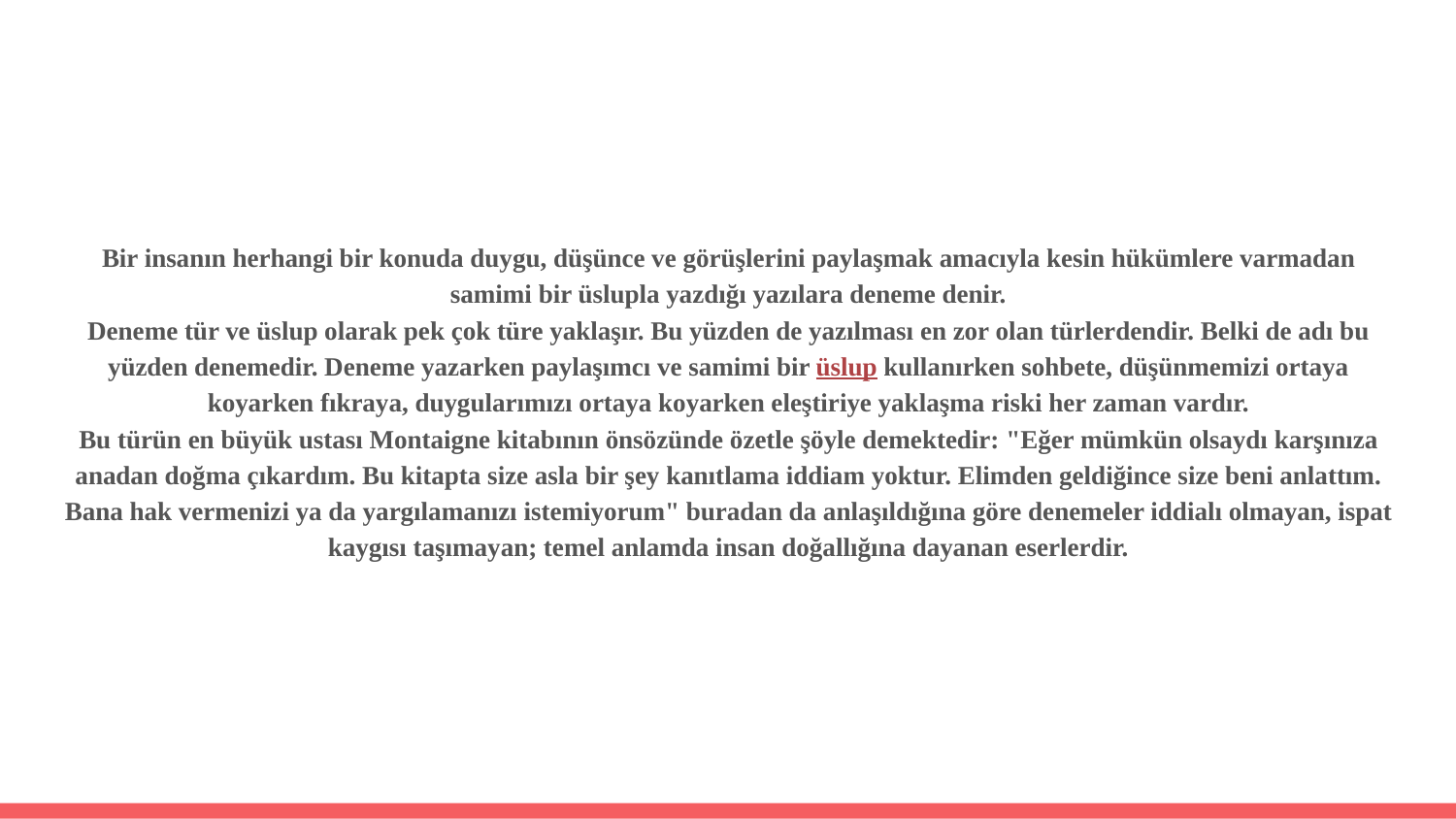

Bir insanın herhangi bir konuda duygu, düşünce ve görüşlerini paylaşmak amacıyla kesin hükümlere varmadan samimi bir üslupla yazdığı yazılara deneme denir.
Deneme tür ve üslup olarak pek çok türe yaklaşır. Bu yüzden de yazılması en zor olan türlerdendir. Belki de adı bu yüzden denemedir. Deneme yazarken paylaşımcı ve samimi bir üslup kullanırken sohbete, düşünmemizi ortaya koyarken fıkraya, duygularımızı ortaya koyarken eleştiriye yaklaşma riski her zaman vardır.
Bu türün en büyük ustası Montaigne kitabının önsözünde özetle şöyle demektedir: "Eğer mümkün olsaydı karşınıza anadan doğma çıkardım. Bu kitapta size asla bir şey kanıtlama iddiam yoktur. Elimden geldiğince size beni anlattım. Bana hak vermenizi ya da yargılamanızı istemiyorum" buradan da anlaşıldığına göre denemeler iddialı olmayan, ispat kaygısı taşımayan; temel anlamda insan doğallığına dayanan eserlerdir.